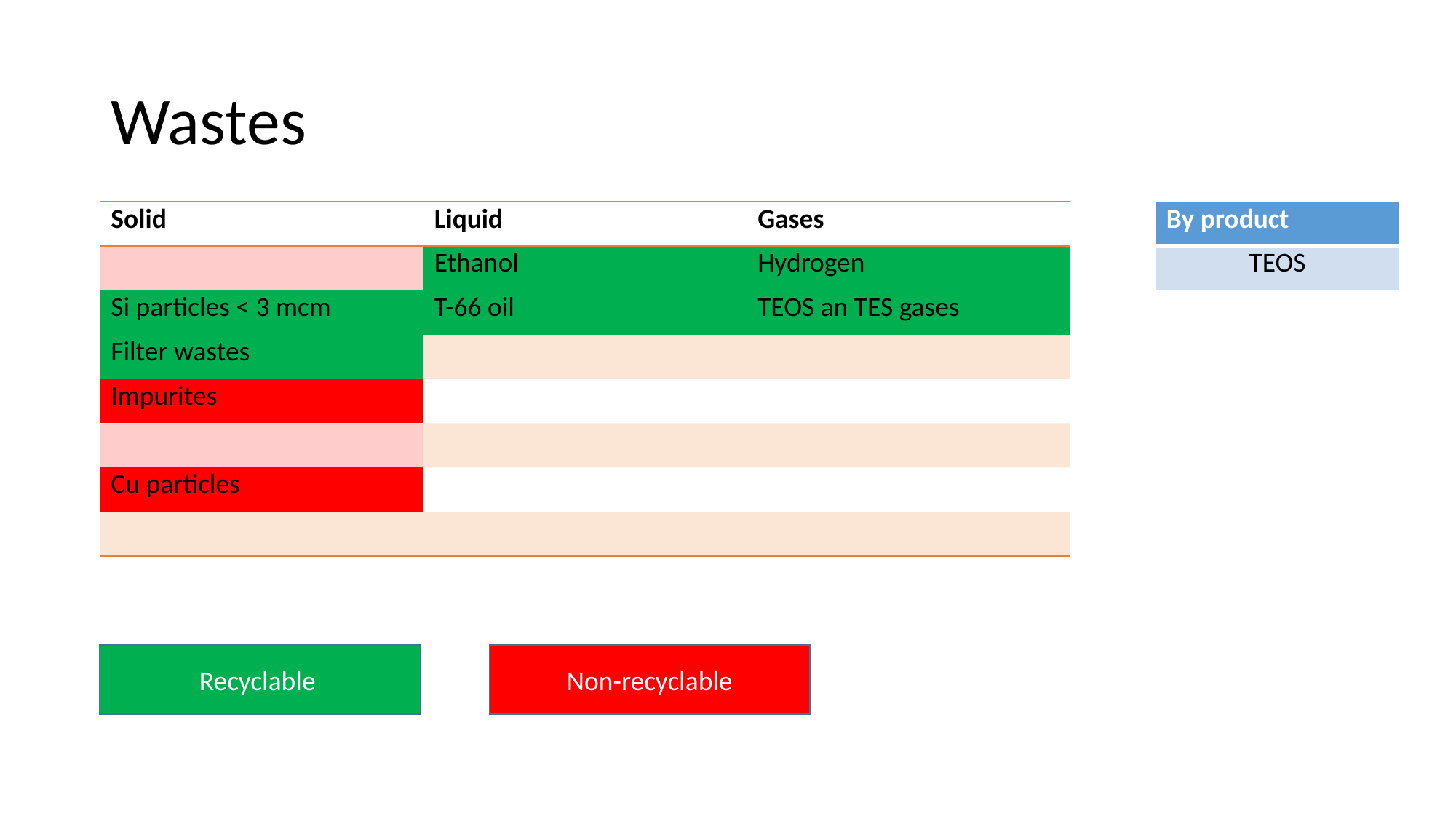

# Wastes
| Solid | Liquid | Gases |
| --- | --- | --- |
|  | Ethanol | Hydrogen |
| Si particles < 3 mcm | T-66 oil | TEOS an TES gases |
| Filter wastes |  |  |
| Impurites |  |  |
|  |  |  |
| Cu particles |  |  |
|  |  |  |
| By product |
| --- |
| TEOS |
Recyclable
Non-recyclable